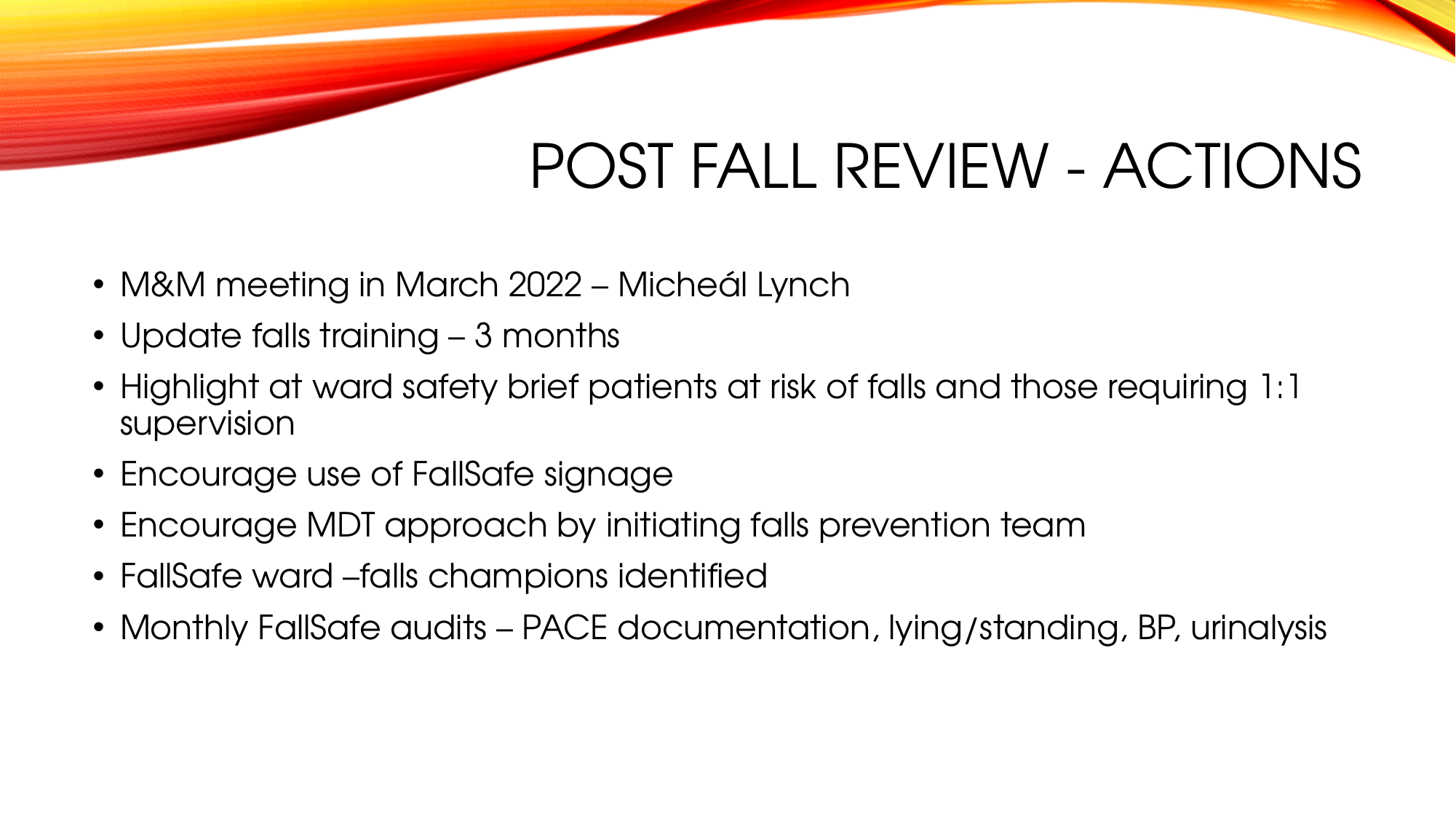

# Post fall review - actions
M&M meeting in March 2022 – Micheál Lynch
Update falls training – 3 months
Highlight at ward safety brief patients at risk of falls and those requiring 1:1 supervision
Encourage use of FallSafe signage
Encourage MDT approach by initiating falls prevention team
FallSafe ward –falls champions identified
Monthly FallSafe audits – PACE documentation, lying/standing, BP, urinalysis